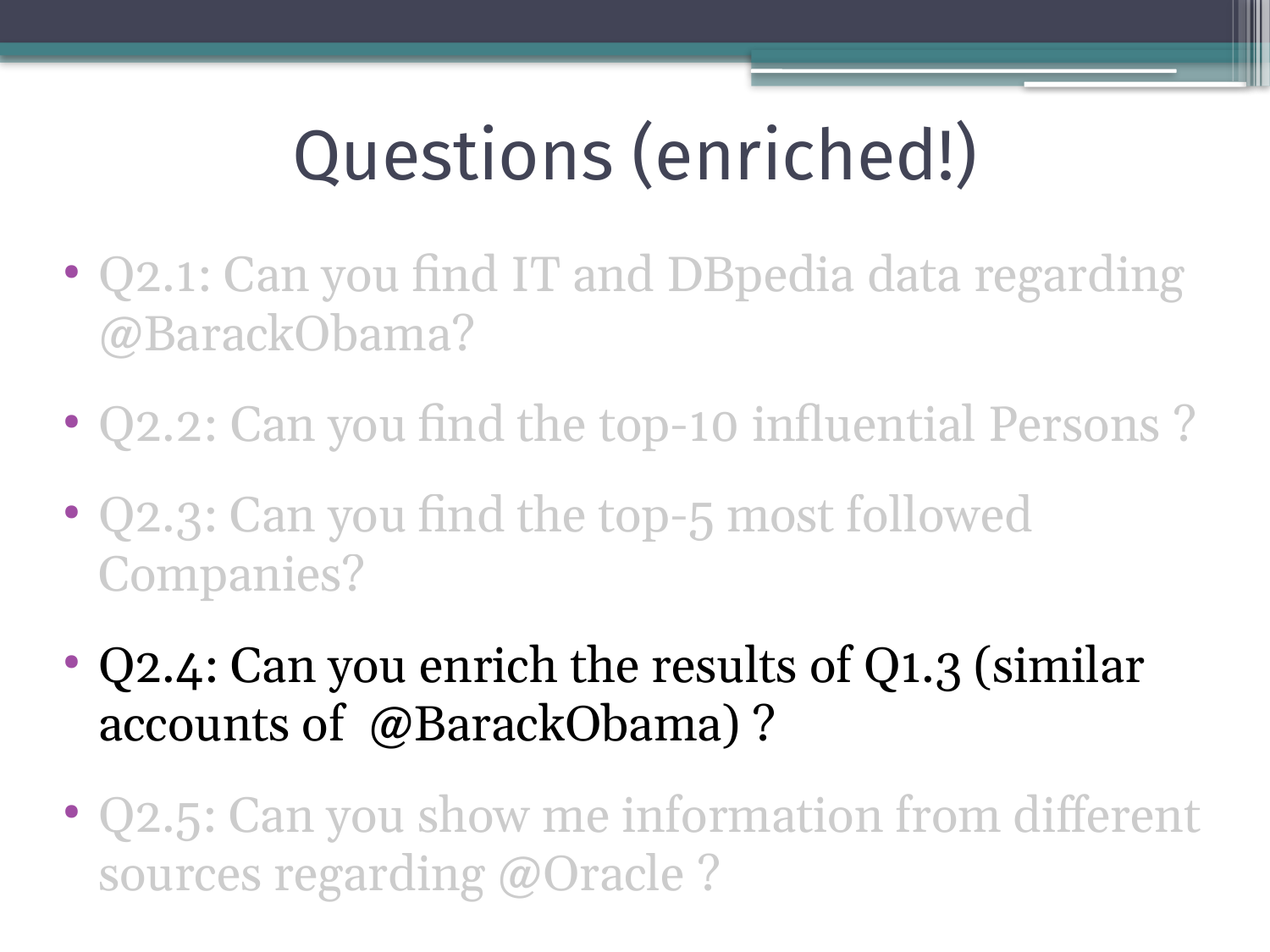

# Questions (enriched!)
Q2.1: Can you find IT and DBpedia data regarding @BarackObama?

Q2.2: Can you find the top-10 influential Persons ?

Q2.3: Can you find the top-5 most followed Companies?

Q2.4: Can you enrich the results of Q1.3 (similar accounts of  @BarackObama) ?

Q2.5: Can you show me information from different sources regarding @Oracle ?